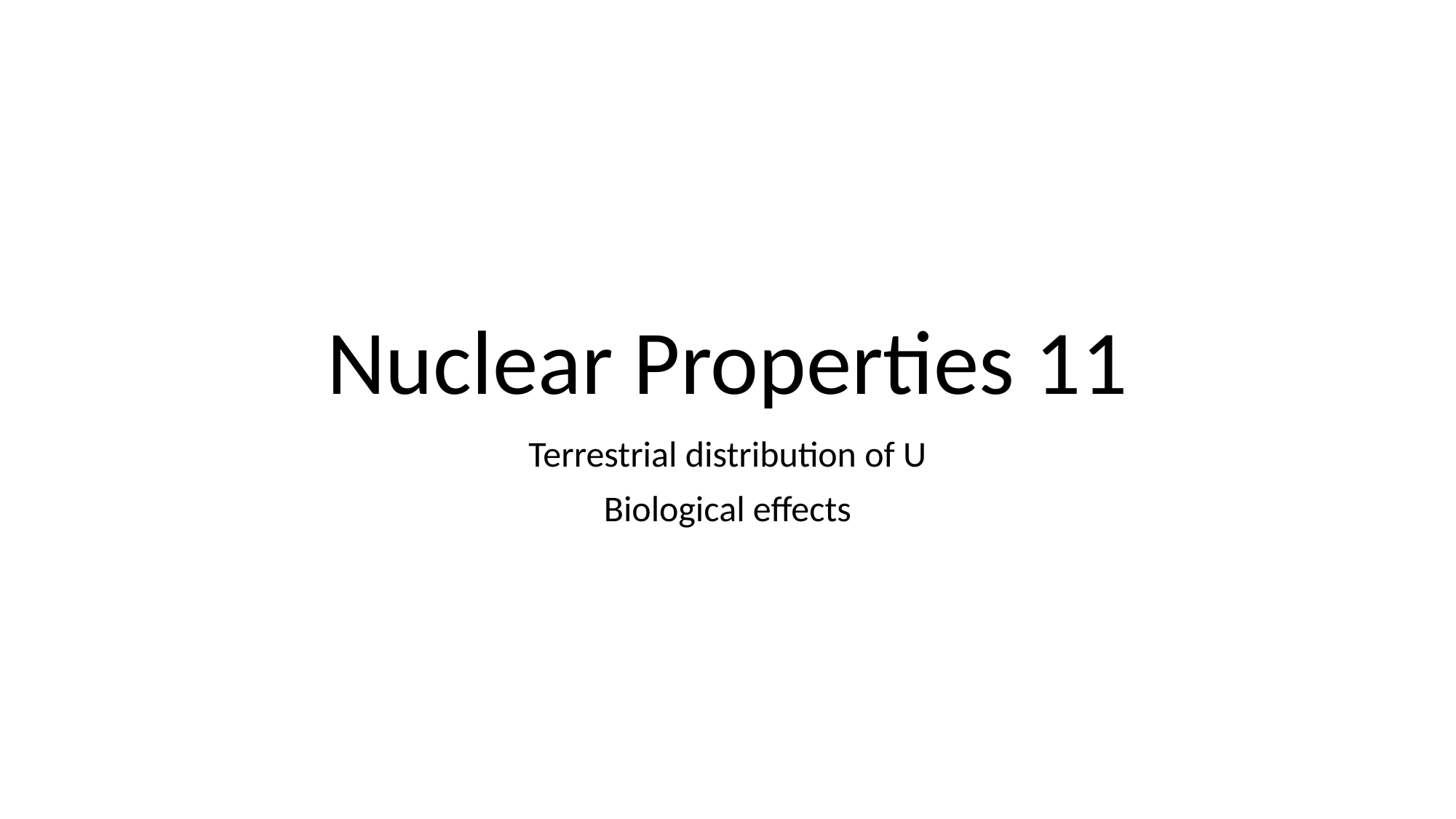

# Nuclear Properties 11
Terrestrial distribution of U
Biological effects